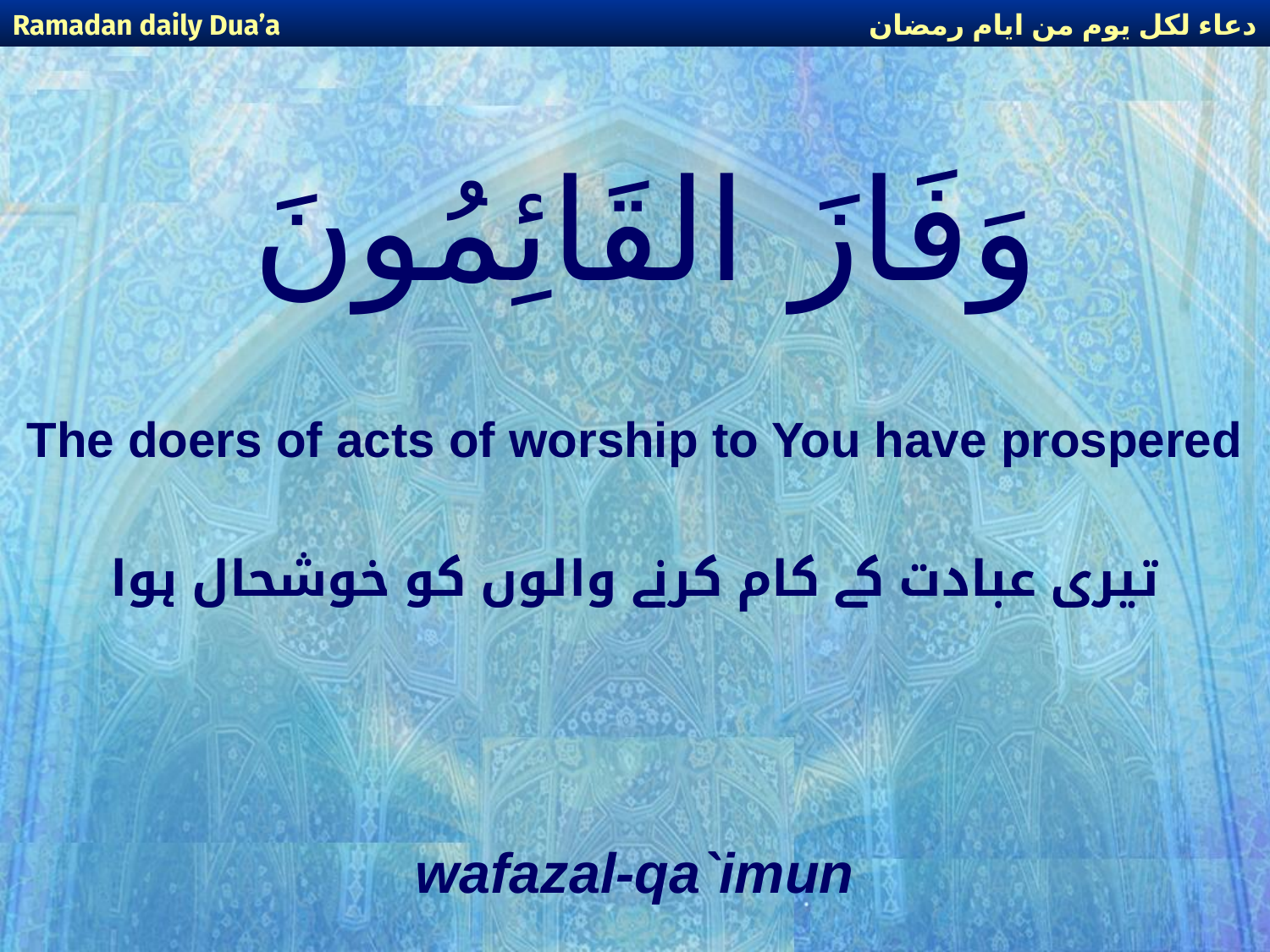

دعاء لكل يوم من ايام رمضان
Ramadan daily Dua’a
# وَفَازَ القَائِمُونَ
The doers of acts of worship to You have prospered

تیری عبادت کے کام کرنے والوں کو خوشحال ہوا

wafazal-qa`imun